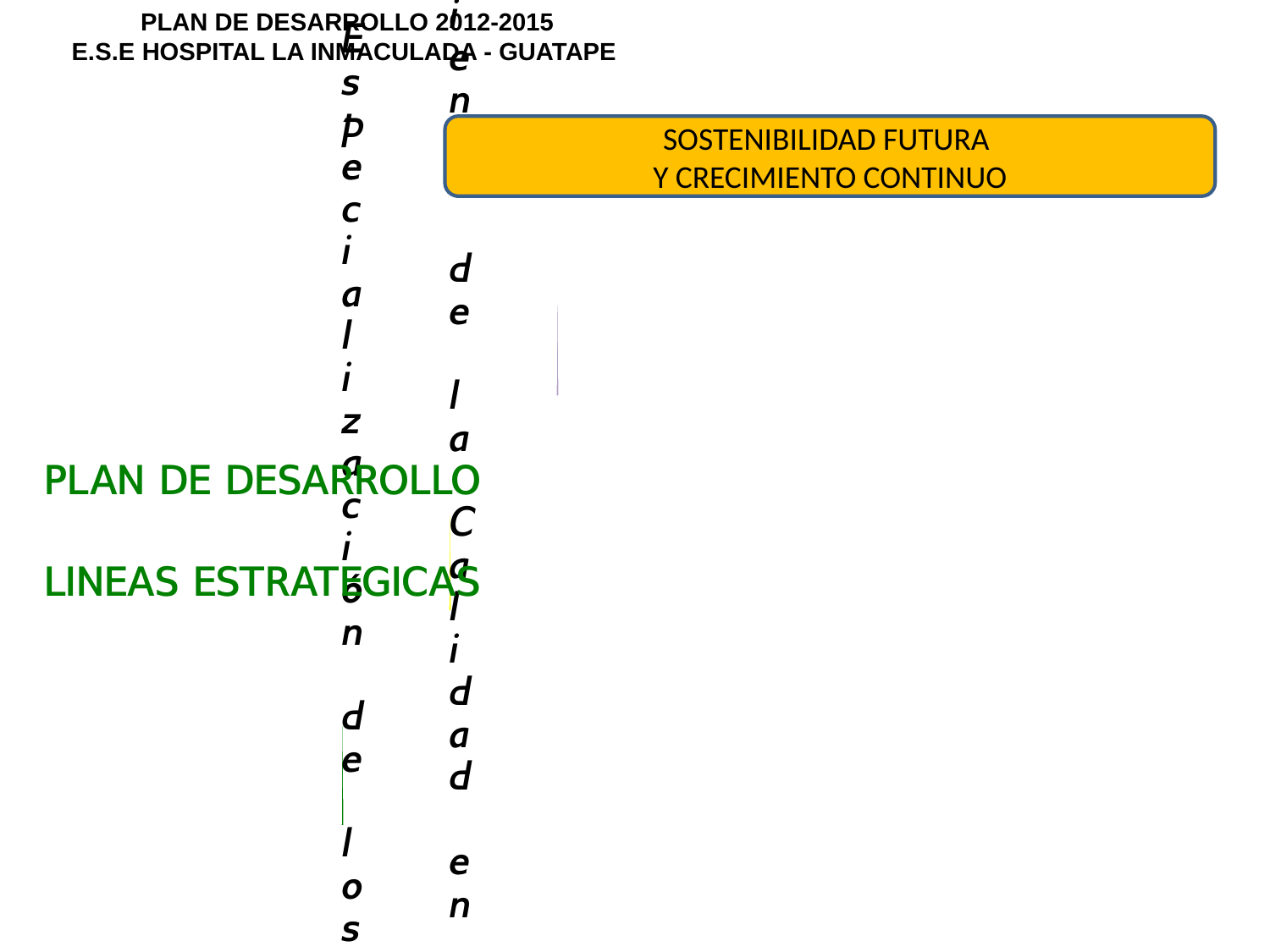

PLAN DE DESARROLLO 2012-2015
E.S.E HOSPITAL LA INMACULADA - GUATAPE
SOSTENIBILIDAD FUTURA
Y CRECIMIENTO CONTINUO

PLAN DE DESARROLLO

LINEAS ESTRATEGICAS